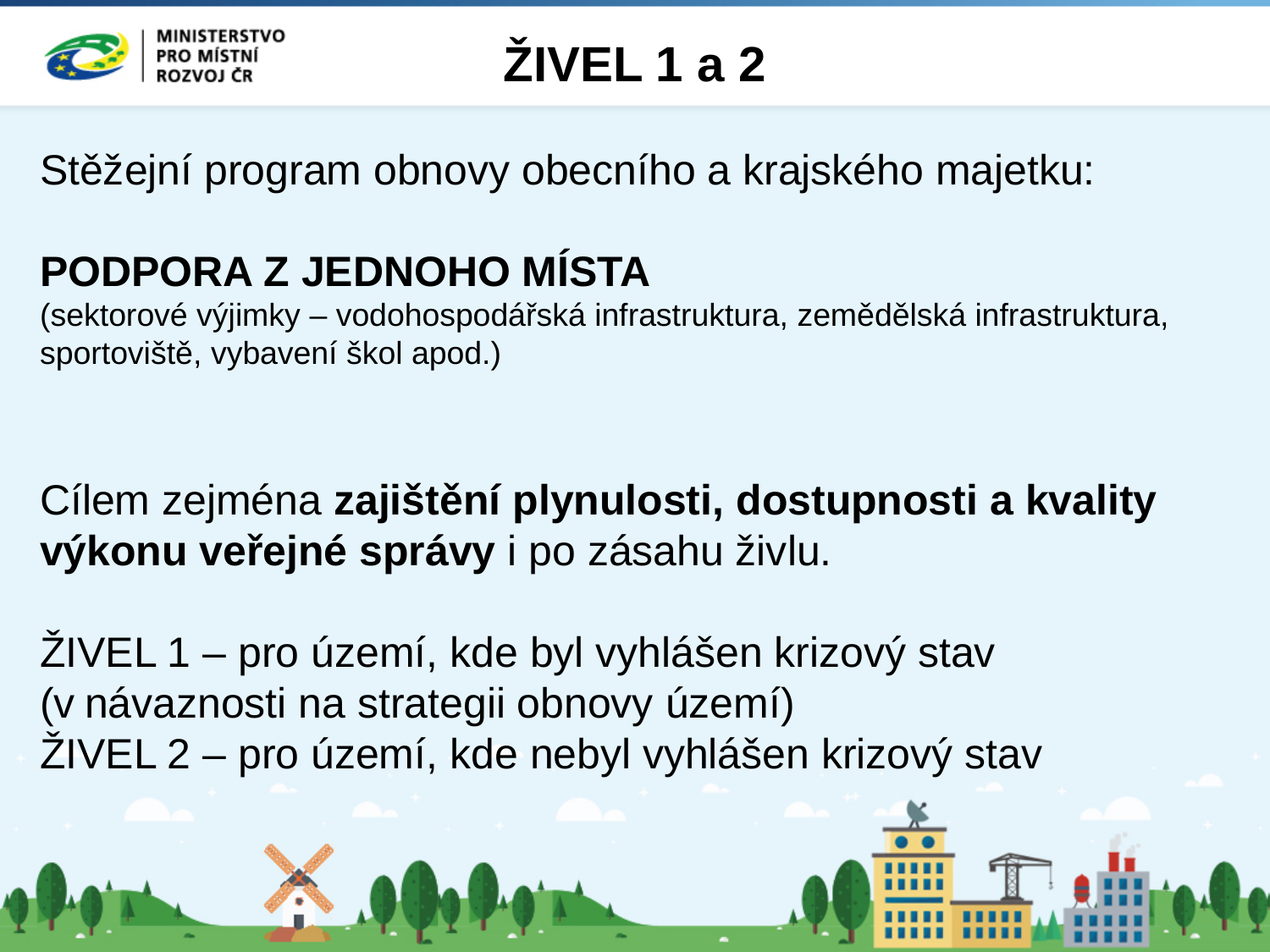

ŽIVEL 1 a 2
Stěžejní program obnovy obecního a krajského majetku:

PODPORA Z JEDNOHO MÍSTA
(sektorové výjimky ‒ vodohospodářská infrastruktura, zemědělská infrastruktura, sportoviště, vybavení škol apod.)

Cílem zejména zajištění plynulosti, dostupnosti a kvality výkonu veřejné správy i po zásahu živlu.

ŽIVEL 1 ‒ pro území, kde byl vyhlášen krizový stav (v návaznosti na strategii obnovy území)
ŽIVEL 2 ‒ pro území, kde nebyl vyhlášen krizový stav